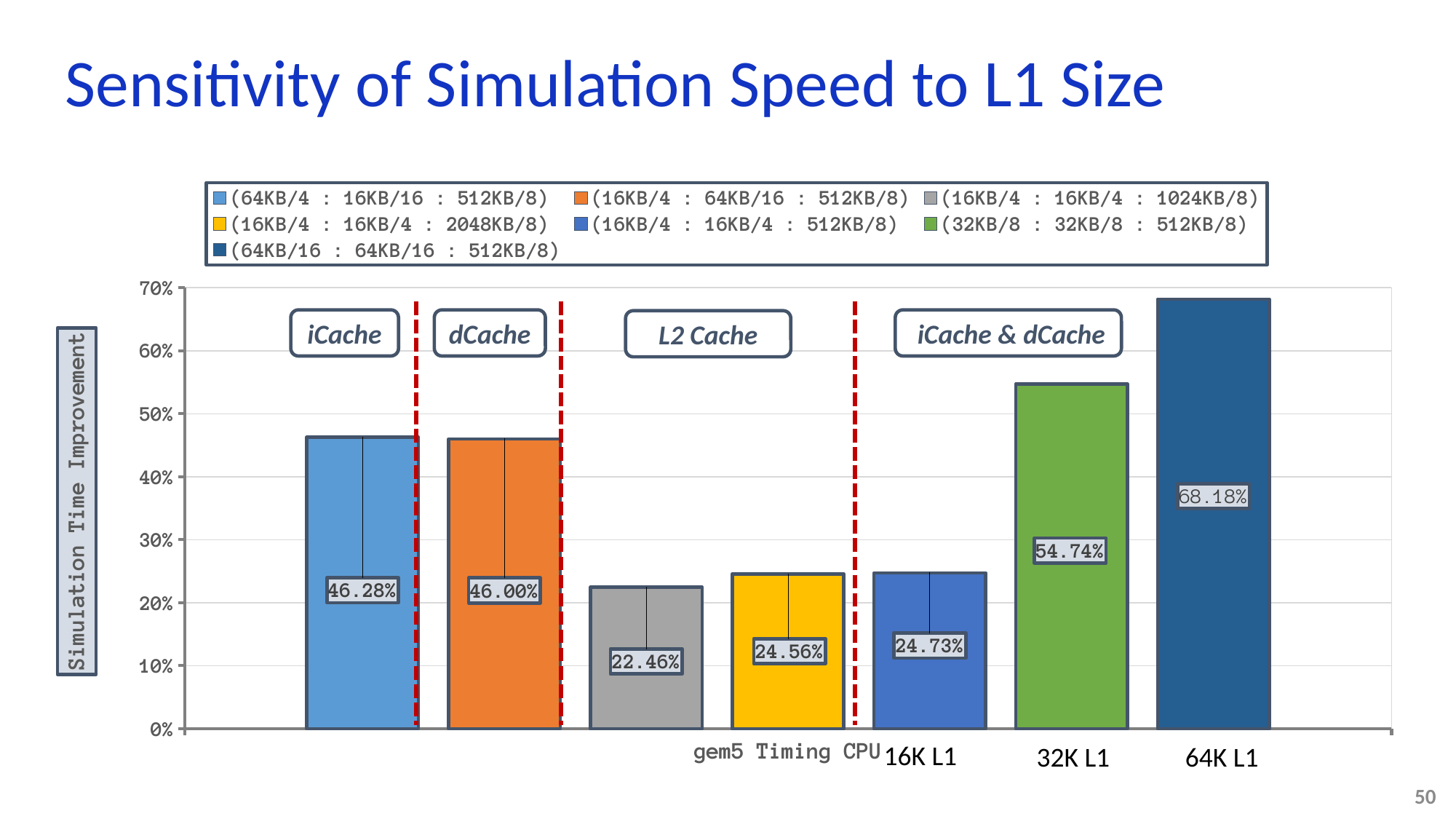

# Sensitivity of Simulation Speed to L1 Size

### Chart

| Category | (64KB/4 : 16KB/16 : 512KB/8) | (16KB/4 : 64KB/16 : 512KB/8) | (16KB/4 : 16KB/4 : 1024KB/8) | (16KB/4 : 16KB/4 : 2048KB/8) | (16KB/4 : 16KB/4 : 512KB/8) | (32KB/8 : 32KB/8 : 512KB/8) | (64KB/16 : 64KB/16 : 512KB/8) |
|---|---|---|---|---|---|---|---|
| gem5 Timing CPU | 0.462847419171866 | 0.460011344299489 | 0.224617129892229 | 0.245604083947816 | 0.247305728871242 | 0.54736245036869 | 0.681792399319342 |
iCache
dCache
 iCache & dCache
L2 Cache
16K L1
32K L1
64K L1
50